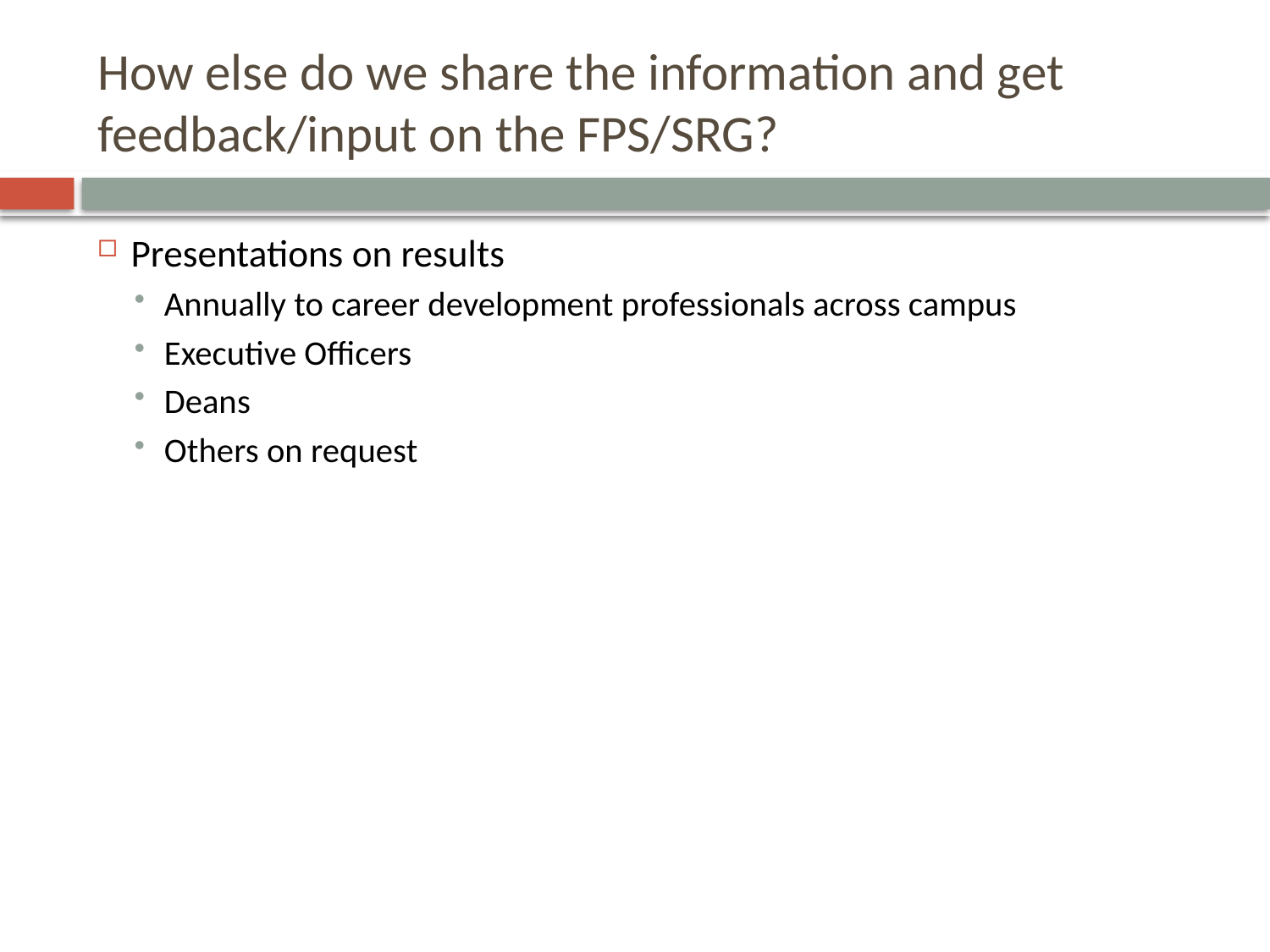

# How else do we share the information and get feedback/input on the FPS/SRG?
Presentations on results
Annually to career development professionals across campus
Executive Officers
Deans
Others on request